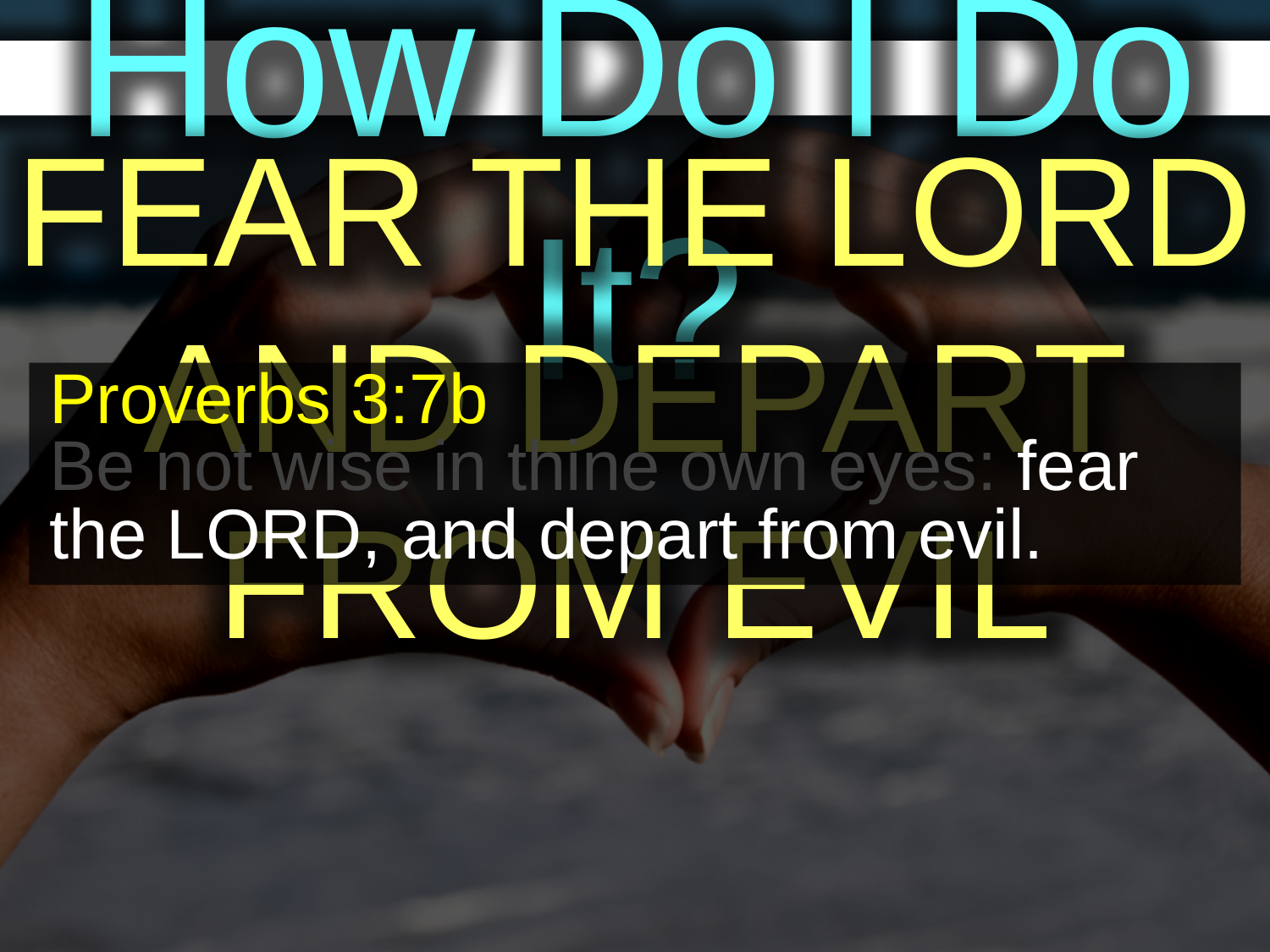

How Do I Do It?

FEAR THE LORD AND DEPART FROM EVIL
Proverbs 3:7b
Be not wise in thine own eyes: fear the LORD, and depart from evil.